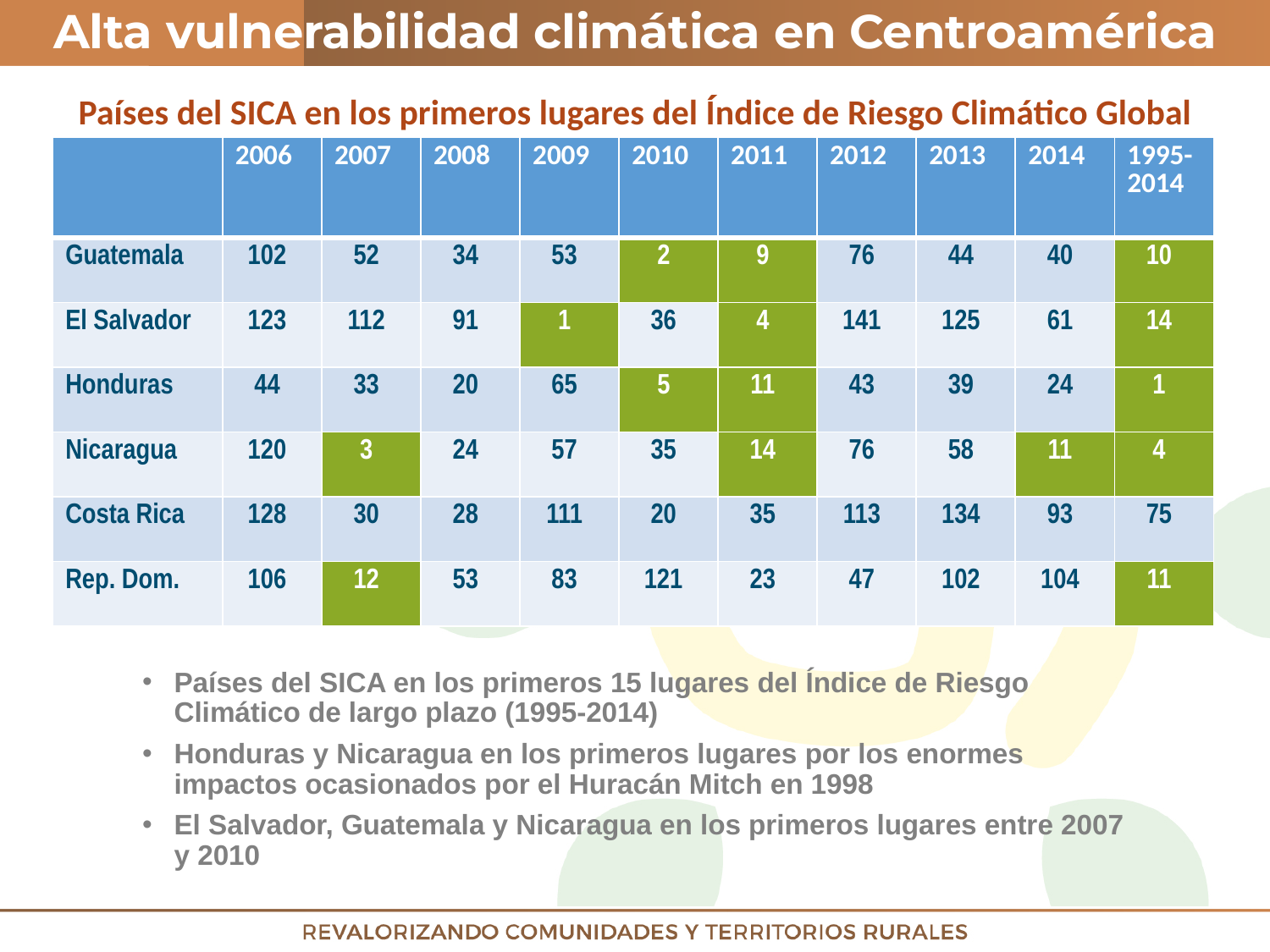

Alta vulnerabilidad climática en Centroamérica
Países del SICA en los primeros lugares del Índice de Riesgo Climático Global
|  | 2006 | 2007 | 2008 | 2009 | 2010 | 2011 | 2012 | 2013 | 2014 | 1995-2014 |
| --- | --- | --- | --- | --- | --- | --- | --- | --- | --- | --- |
| Guatemala | 102 | 52 | 34 | 53 | 2 | 9 | 76 | 44 | 40 | 10 |
| El Salvador | 123 | 112 | 91 | 1 | 36 | 4 | 141 | 125 | 61 | 14 |
| Honduras | 44 | 33 | 20 | 65 | 5 | 11 | 43 | 39 | 24 | 1 |
| Nicaragua | 120 | 3 | 24 | 57 | 35 | 14 | 76 | 58 | 11 | 4 |
| Costa Rica | 128 | 30 | 28 | 111 | 20 | 35 | 113 | 134 | 93 | 75 |
| Rep. Dom. | 106 | 12 | 53 | 83 | 121 | 23 | 47 | 102 | 104 | 11 |

Países del SICA en los primeros 15 lugares del Índice de Riesgo Climático de largo plazo (1995-2014)
Honduras y Nicaragua en los primeros lugares por los enormes impactos ocasionados por el Huracán Mitch en 1998
El Salvador, Guatemala y Nicaragua en los primeros lugares entre 2007 y 2010